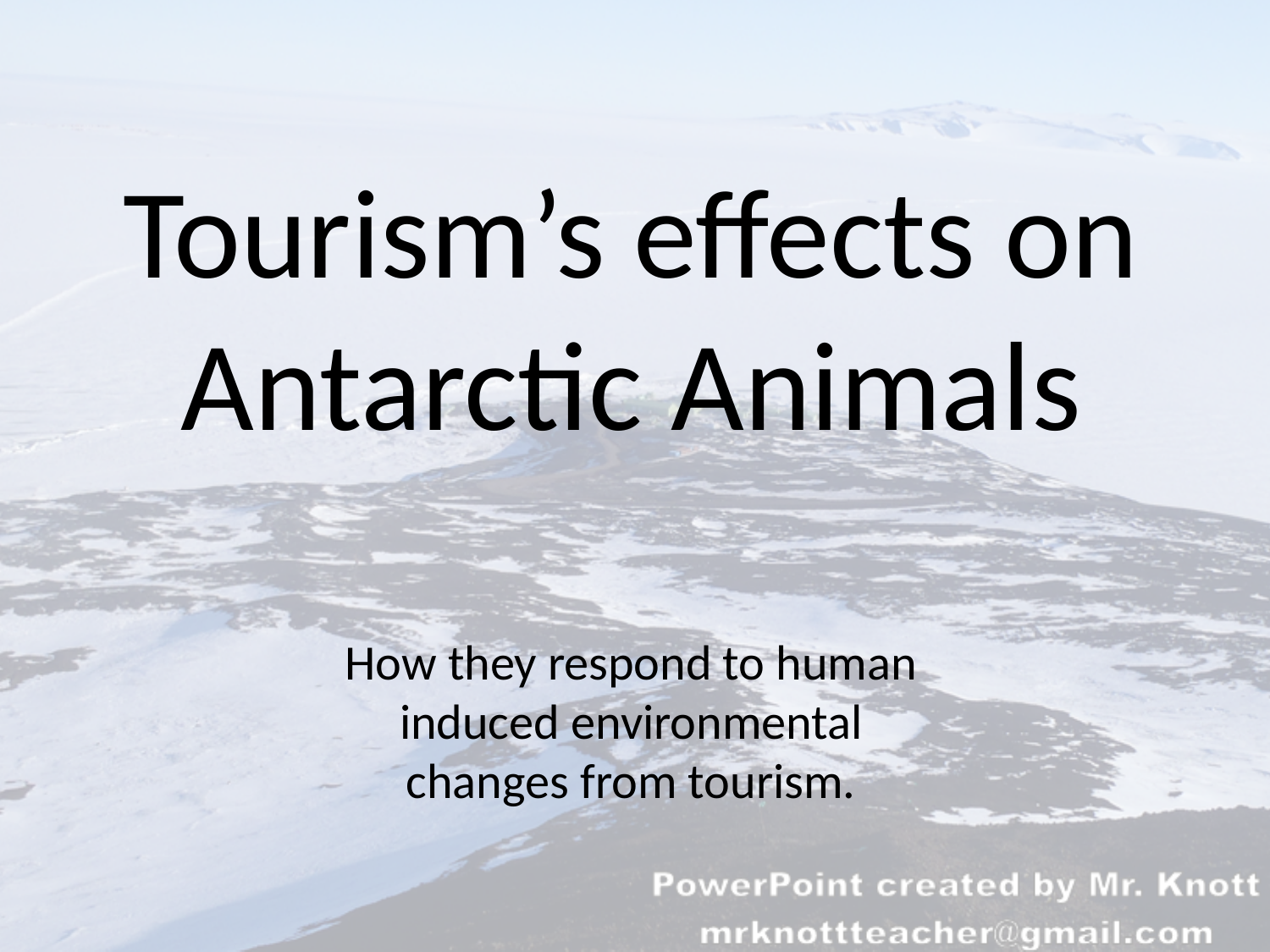

# Tourism’s effects on Antarctic Animals
How they respond to human induced environmental changes from tourism.